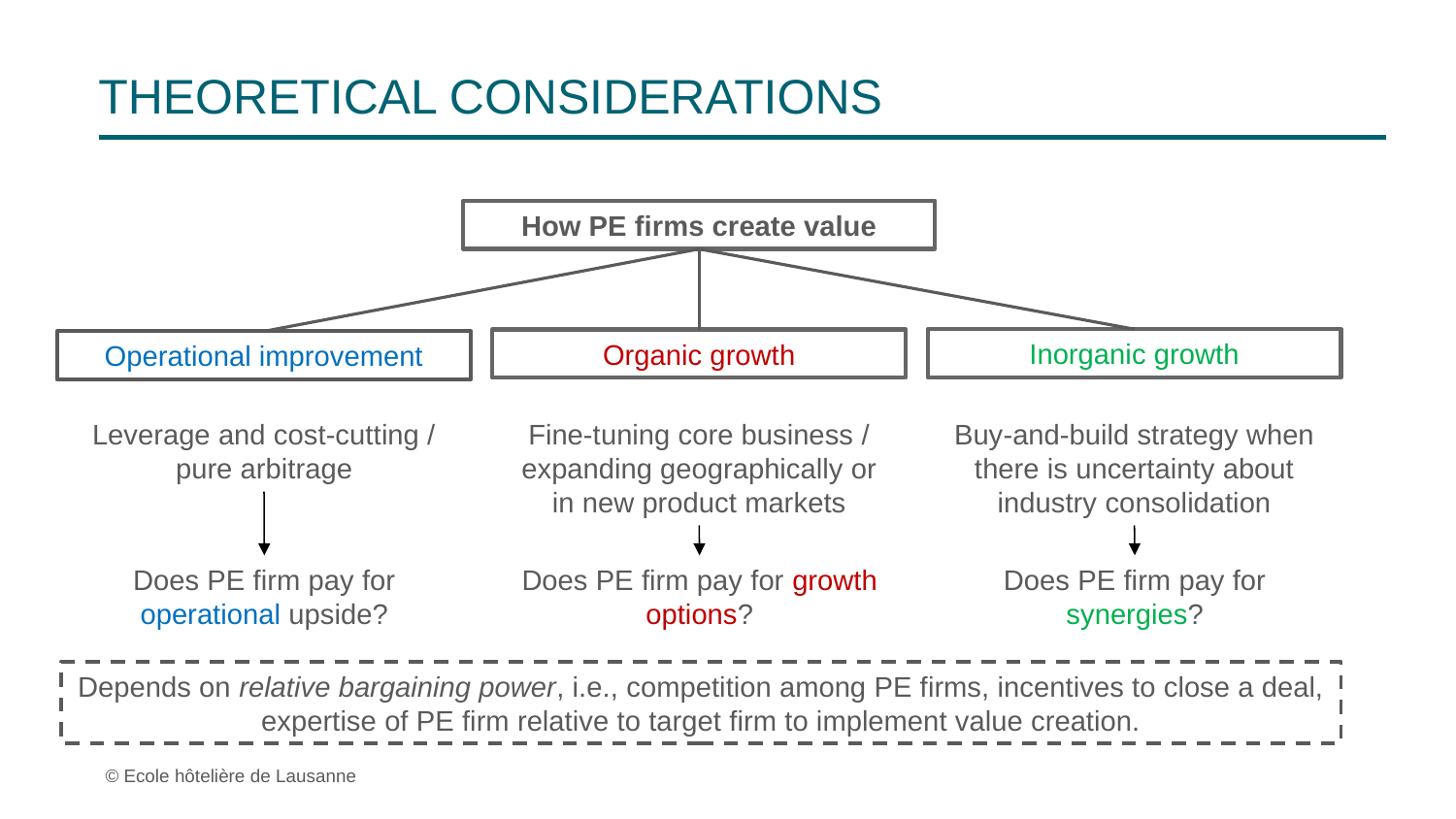

Theoretical considerations
How PE firms create value
Inorganic growth
Organic growth
Operational improvement
Leverage and cost-cutting / pure arbitrage
Fine-tuning core business / expanding geographically or in new product markets
Buy-and-build strategy when there is uncertainty about industry consolidation
Does PE firm pay for operational upside?
Does PE firm pay for growth options?
Does PE firm pay for synergies?
Depends on relative bargaining power, i.e., competition among PE firms, incentives to close a deal, expertise of PE firm relative to target firm to implement value creation.